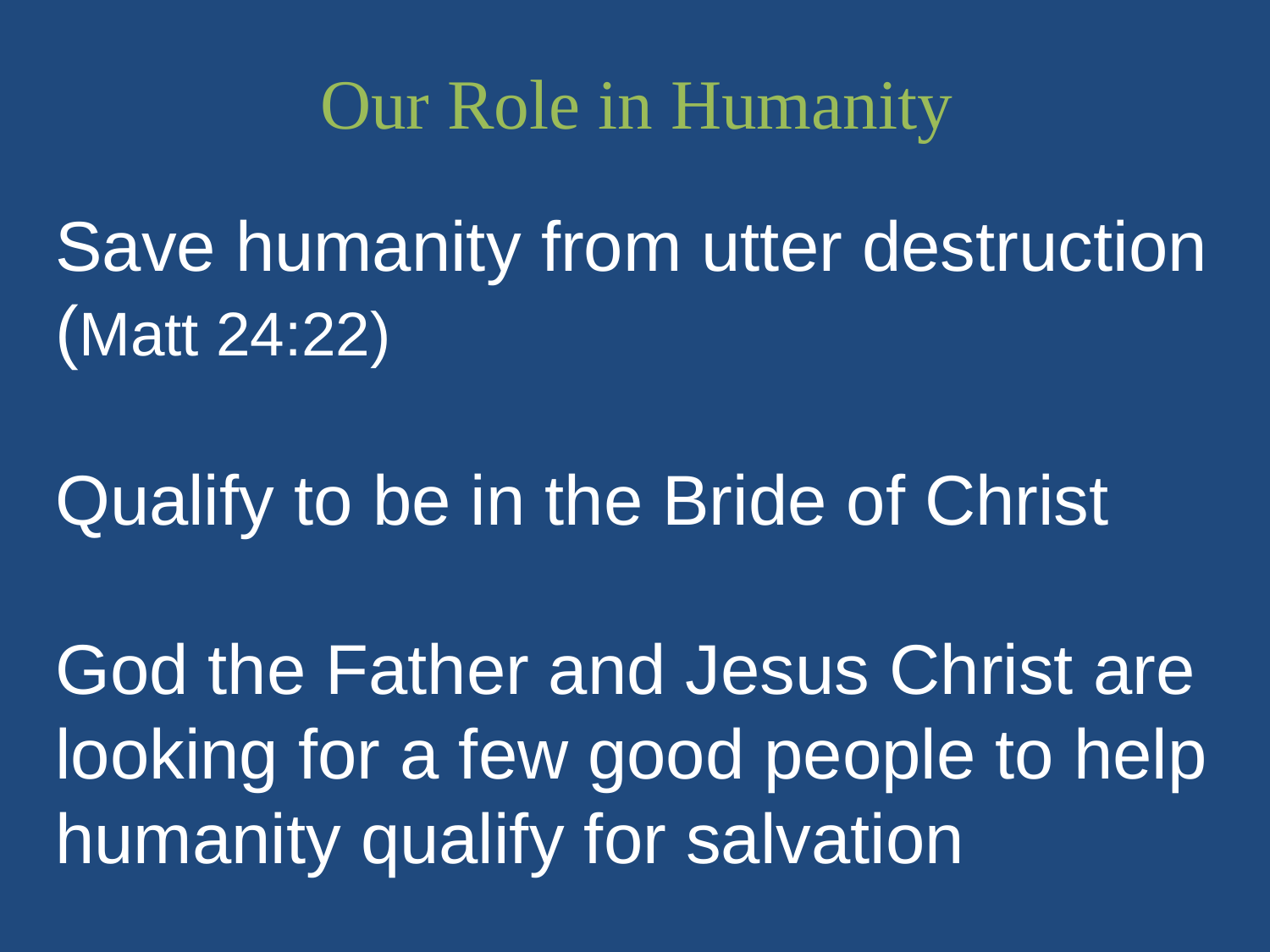

Our Role in Humanity
Save humanity from utter destruction (Matt 24:22)

Qualify to be in the Bride of Christ

God the Father and Jesus Christ are looking for a few good people to help humanity qualify for salvation